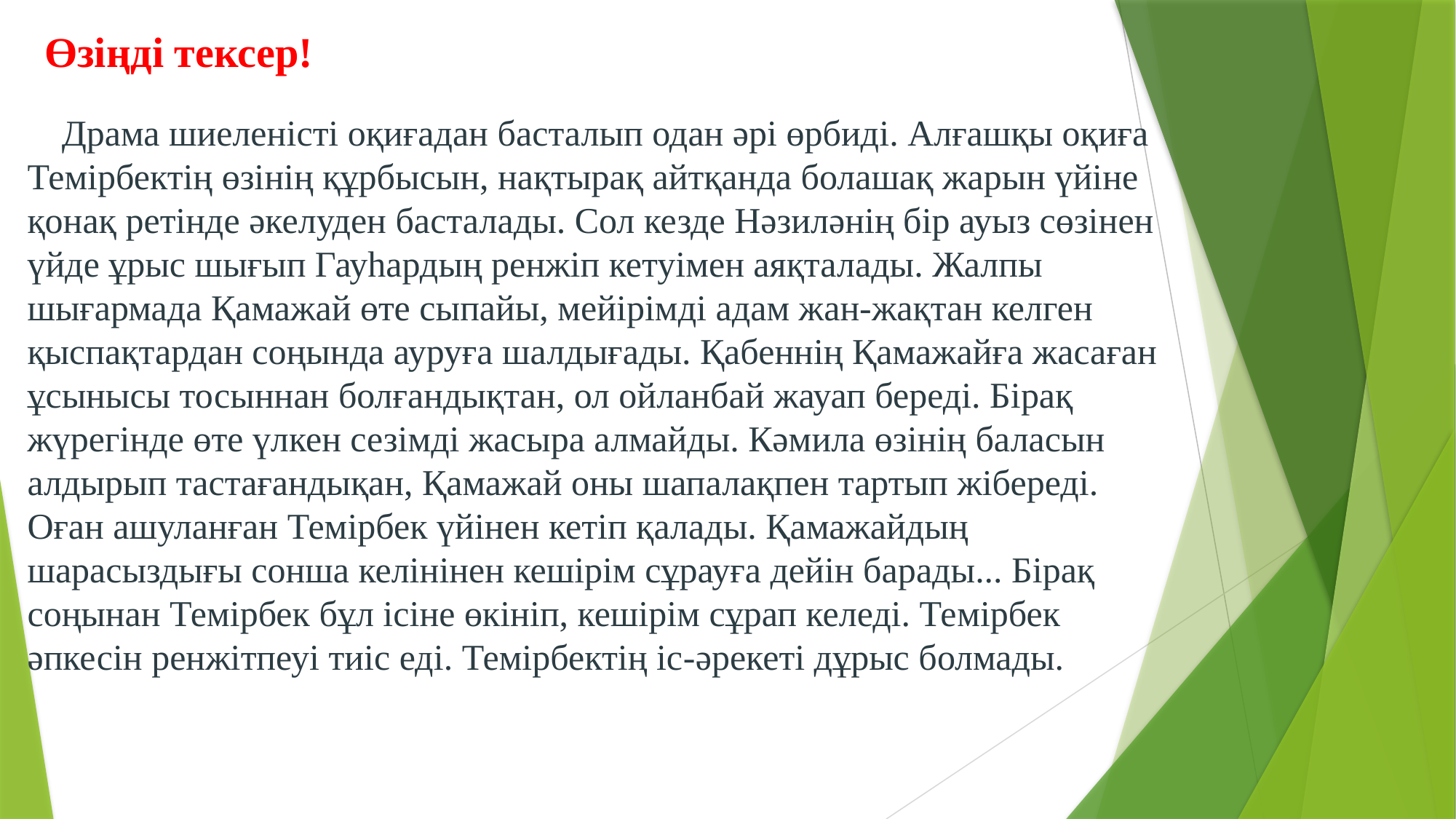

Өзіңді тексер!

     Драма шиеленісті оқиғадан басталып одан әрі өрбиді. Алғашқы оқиға Темірбектің өзінің құрбысын, нақтырақ айтқанда болашақ жарын үйіне қонақ ретінде әкелуден басталады. Сол кезде Нәзиләнің бір ауыз сөзінен үйде ұрыс шығып Гауһардың ренжіп кетуімен аяқталады. Жалпы шығармада Қамажай өте сыпайы, мейірімді адам жан-жақтан келген қыспақтардан соңында ауруға шалдығады. Қабеннің Қамажайға жасаған ұсынысы тосыннан болғандықтан, ол ойланбай жауап береді. Бірақ жүрегінде өте үлкен сезімді жасыра алмайды. Кәмила өзінің баласын алдырып тастағандықан, Қамажай оны шапалақпен тартып жібереді. Оған ашуланған Темірбек үйінен кетіп қалады. Қамажайдың шарасыздығы сонша келінінен кешірім сұрауға дейін барады... Бірақ соңынан Темірбек бұл ісіне өкініп, кешірім сұрап келеді. Темірбек әпкесін ренжітпеуі тиіс еді. Темірбектің іс-әрекеті дұрыс болмады.